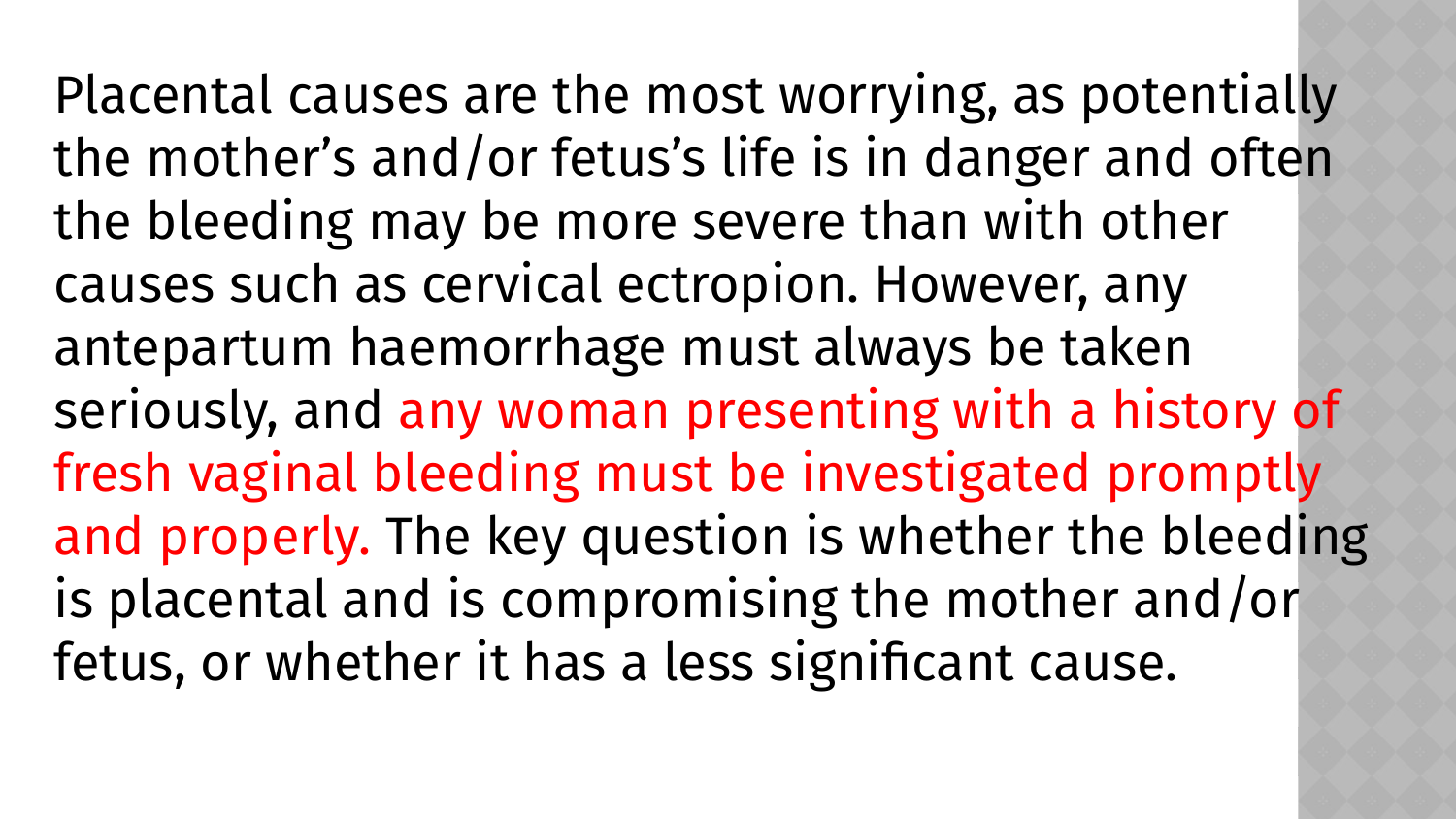

Placental causes are the most worrying, as potentially the mother’s and/or fetus’s life is in danger and often the bleeding may be more severe than with other causes such as cervical ectropion. However, any antepartum haemorrhage must always be taken seriously, and any woman presenting with a history of fresh vaginal bleeding must be investigated promptly and properly. The key question is whether the bleeding is placental and is compromising the mother and/or fetus, or whether it has a less significant cause.